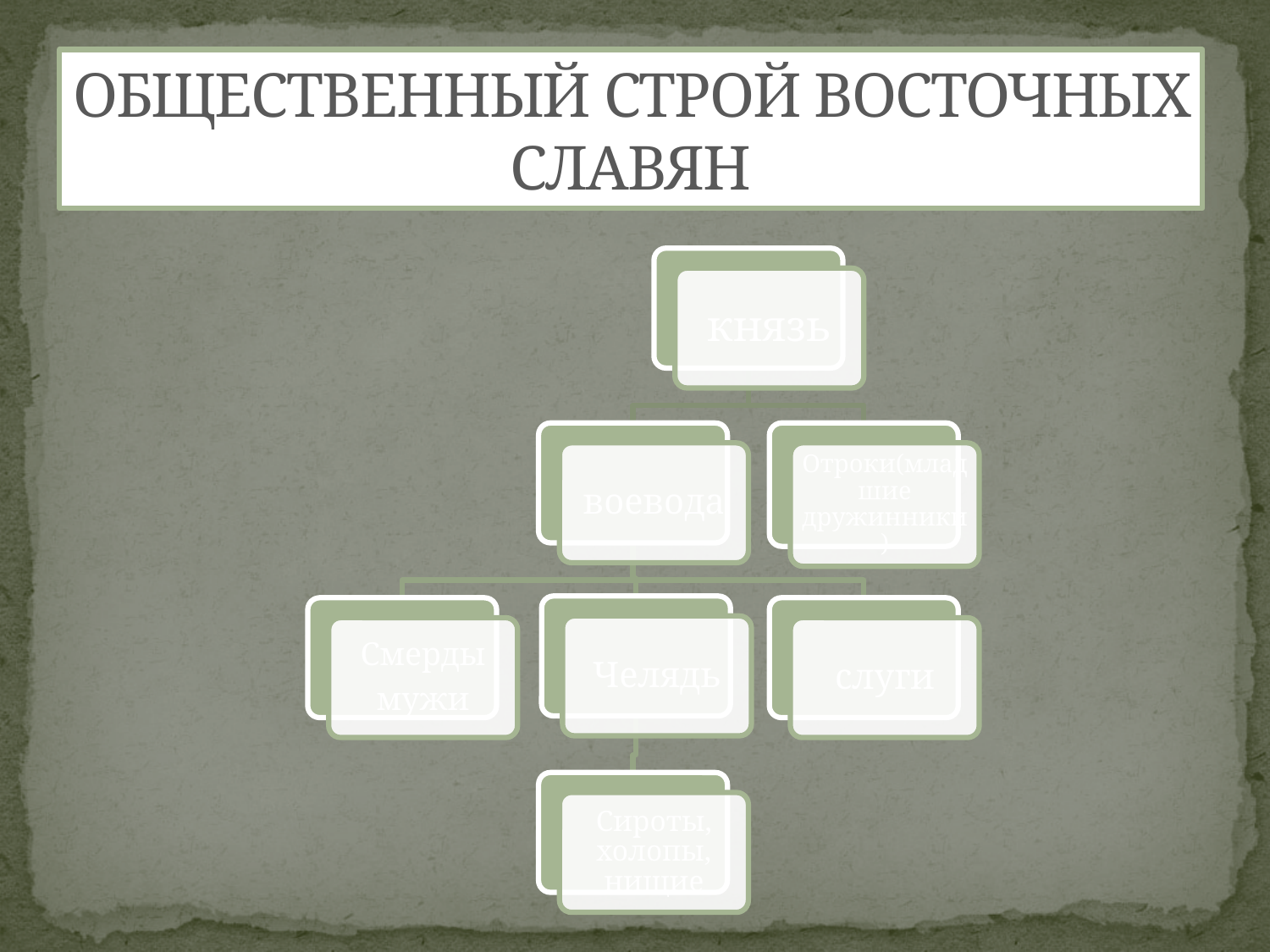

# ОБЩЕСТВЕННЫЙ СТРОЙ ВОСТОЧНЫХ СЛАВЯН
князь
воевода
Смерды
мужи
Челядь
Сироты, холопы, нищие
слуги
Отроки(младшие дружинники)